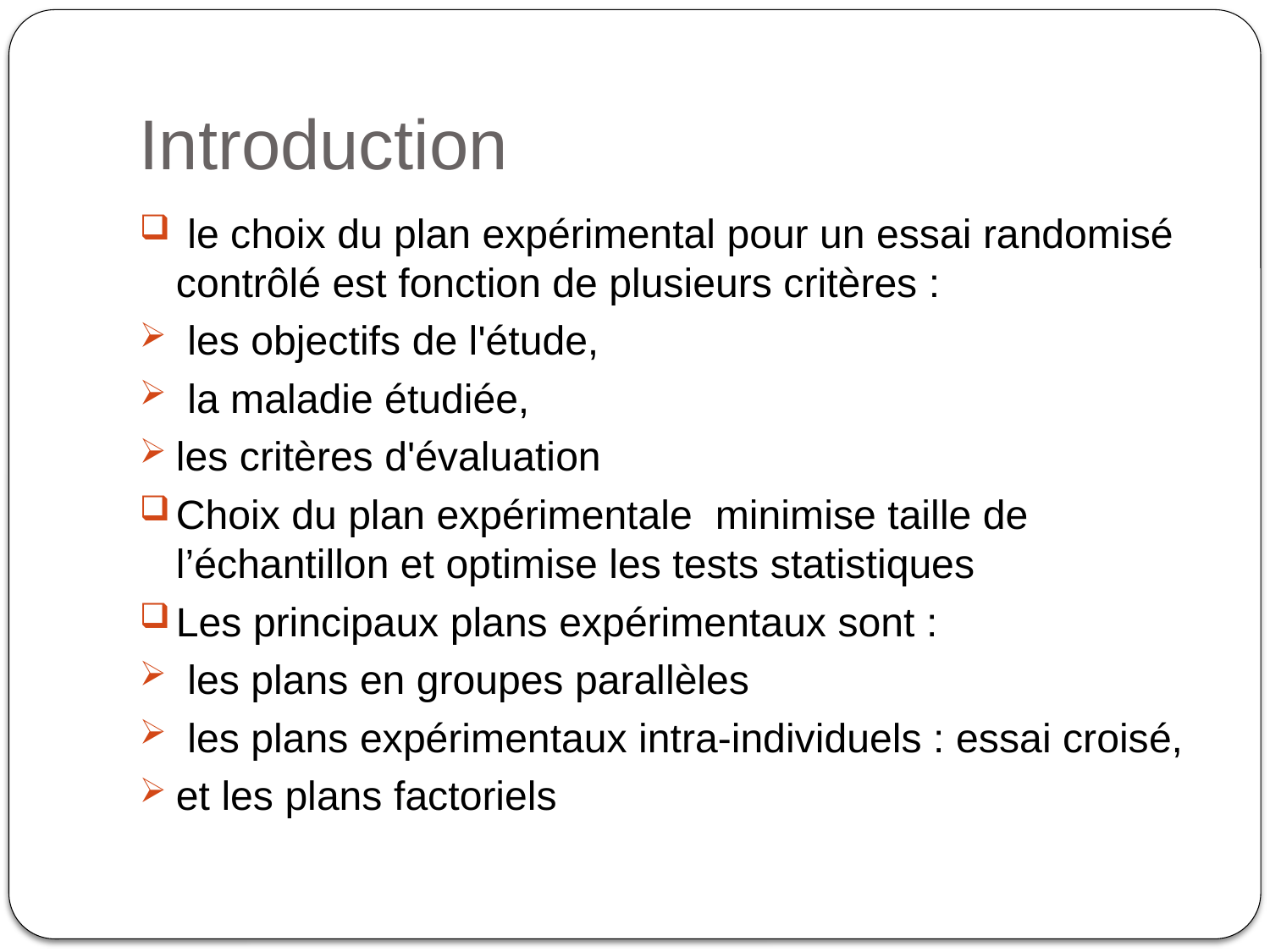

# Introduction
 le choix du plan expérimental pour un essai randomisé contrôlé est fonction de plusieurs critères :
 les objectifs de l'étude,
 la maladie étudiée,
les critères d'évaluation
Choix du plan expérimentale  minimise taille de l’échantillon et optimise les tests statistiques
Les principaux plans expérimentaux sont :
 les plans en groupes parallèles
 les plans expérimentaux intra-individuels : essai croisé,
et les plans factoriels